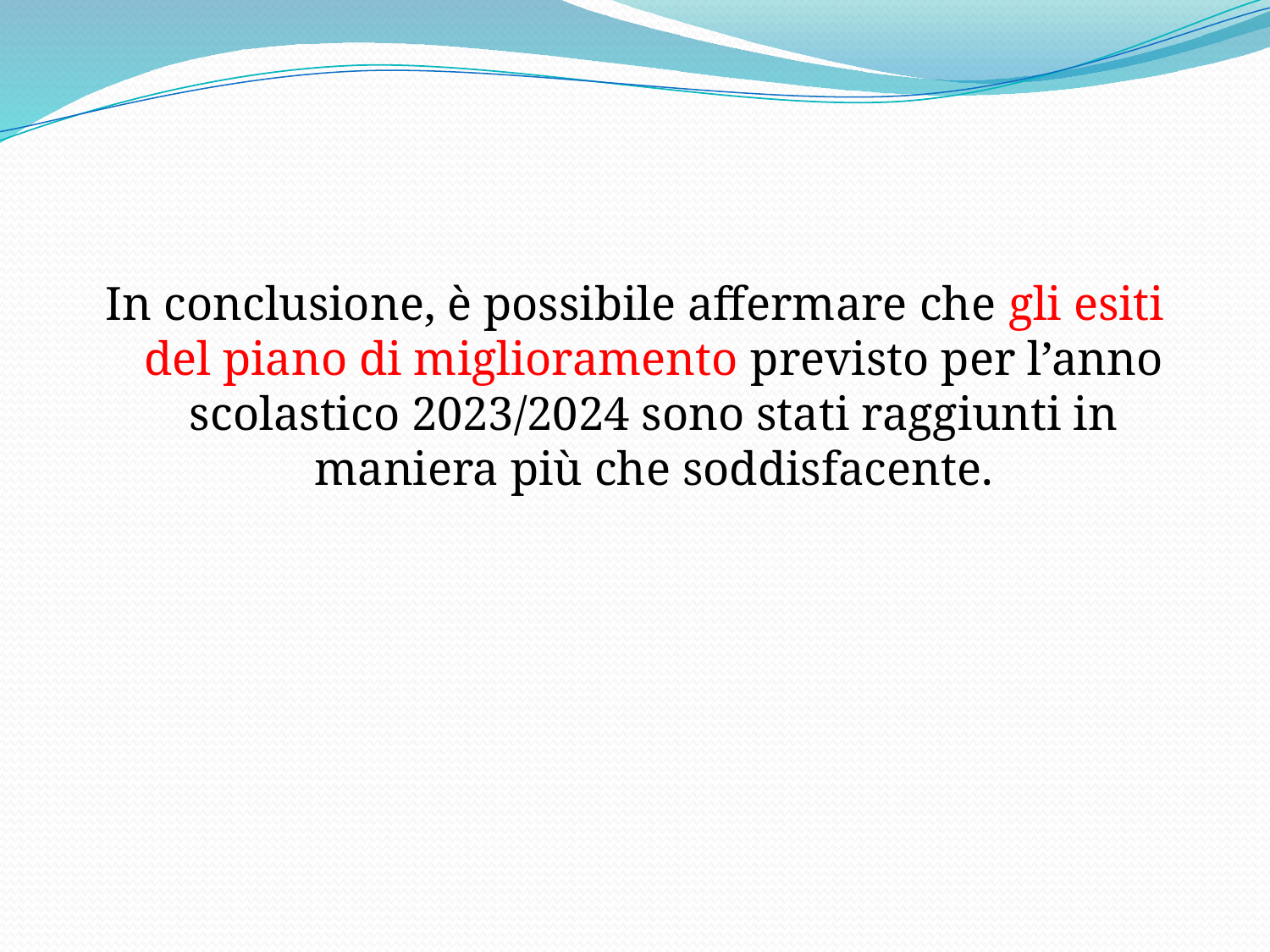

# In conclusione, è possibile affermare che gli esiti del piano di miglioramento previsto per l’anno scolastico 2023/2024 sono stati raggiunti in maniera più che soddisfacente.